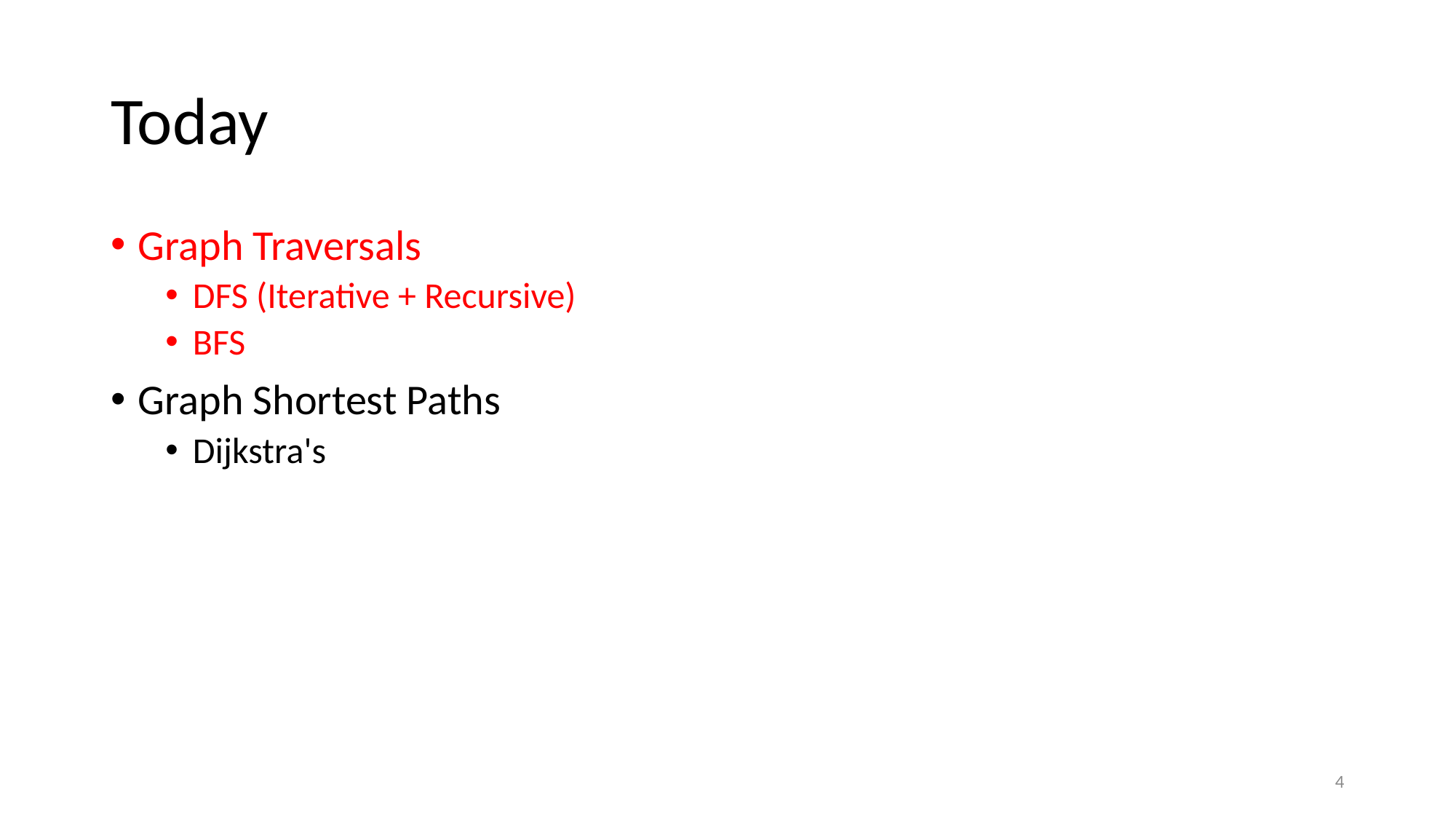

# Today
Graph Traversals
DFS (Iterative + Recursive)
BFS
Graph Shortest Paths
Dijkstra's
4